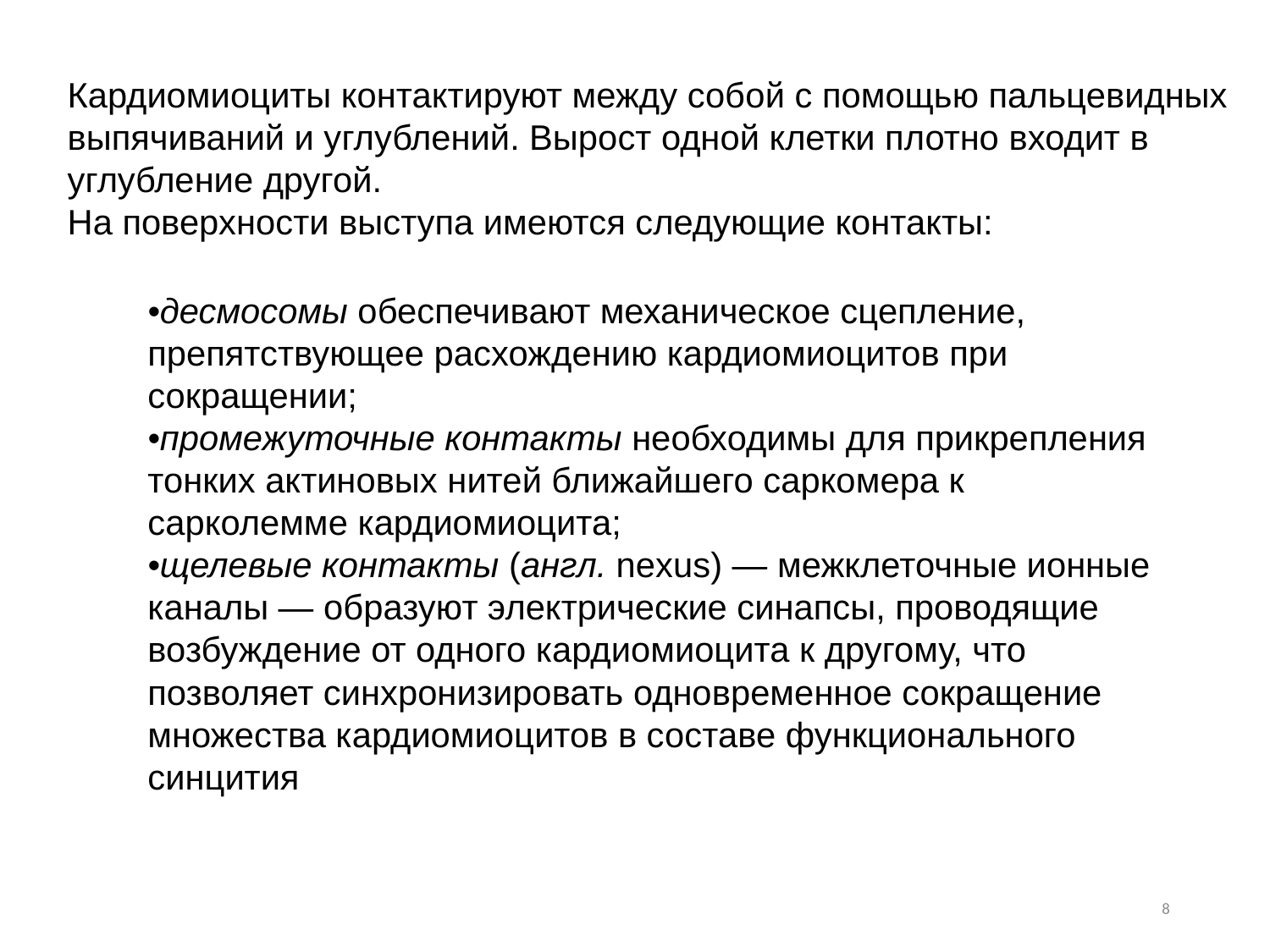

Кардиомиоциты контактируют между собой с помощью пальцевидных выпячиваний и углублений. Вырост одной клетки плотно входит в углубление другой.
На поверхности выступа имеются следующие контакты:
•десмосомы обеспечивают механическое сцепление, препятствующее расхождению кардиомиоцитов при сокращении;
•промежуточные контакты необходимы для прикрепления тонких актиновых нитей ближайшего сaркомера к сарколемме кардиомиоцита;
•щелевые контакты (англ. nexus) — межклеточные ионные каналы — образуют электрические синапсы, проводящие возбуждение от одного кардиомиоцита к другому, что позволяет синхронизировать одновременное сокращение множества кардиомиоцитов в составе функционального синцития

8